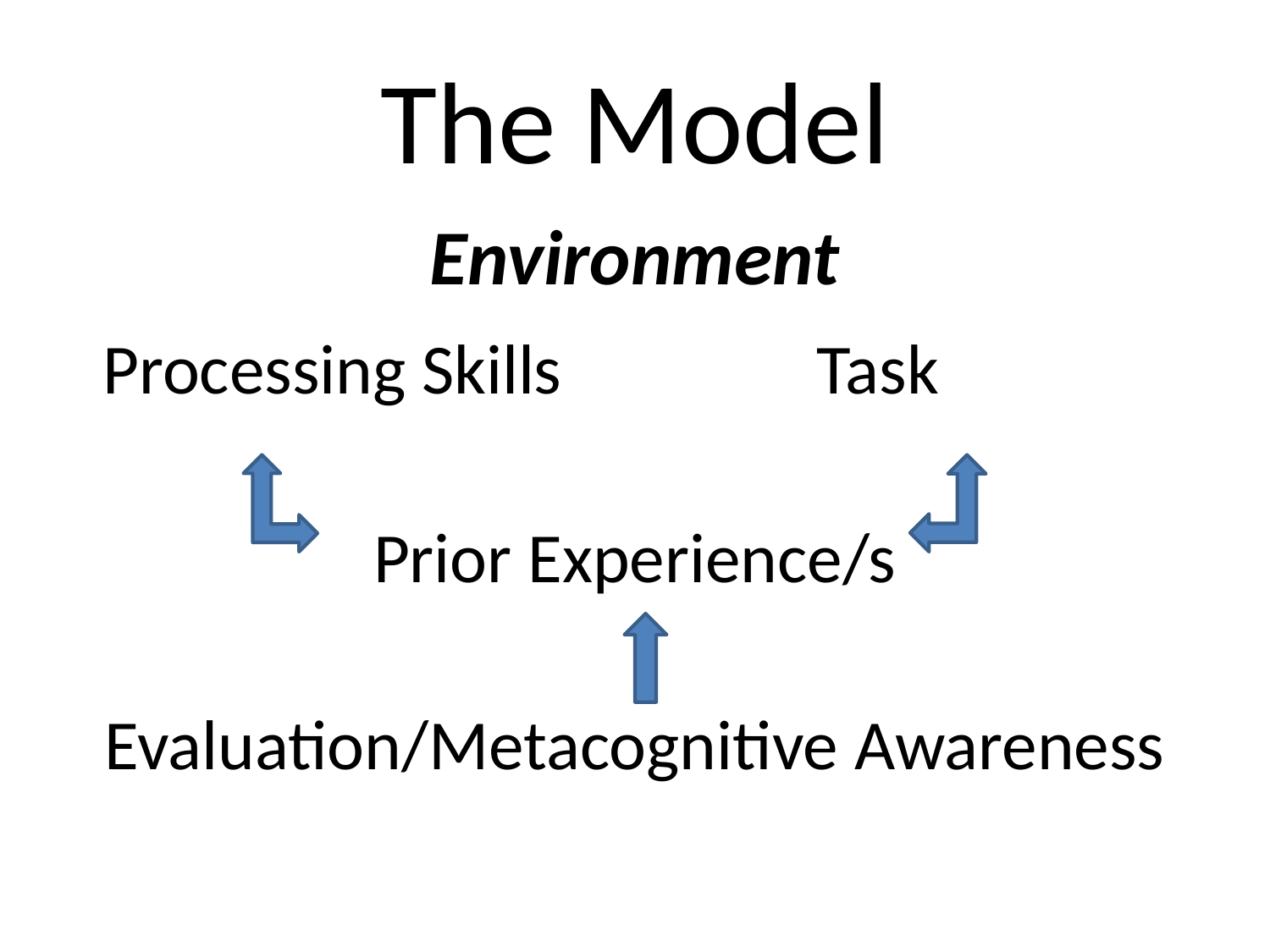

# The Model
Environment
	Processing Skills 		     Task

Prior Experience/s

Evaluation/Metacognitive Awareness